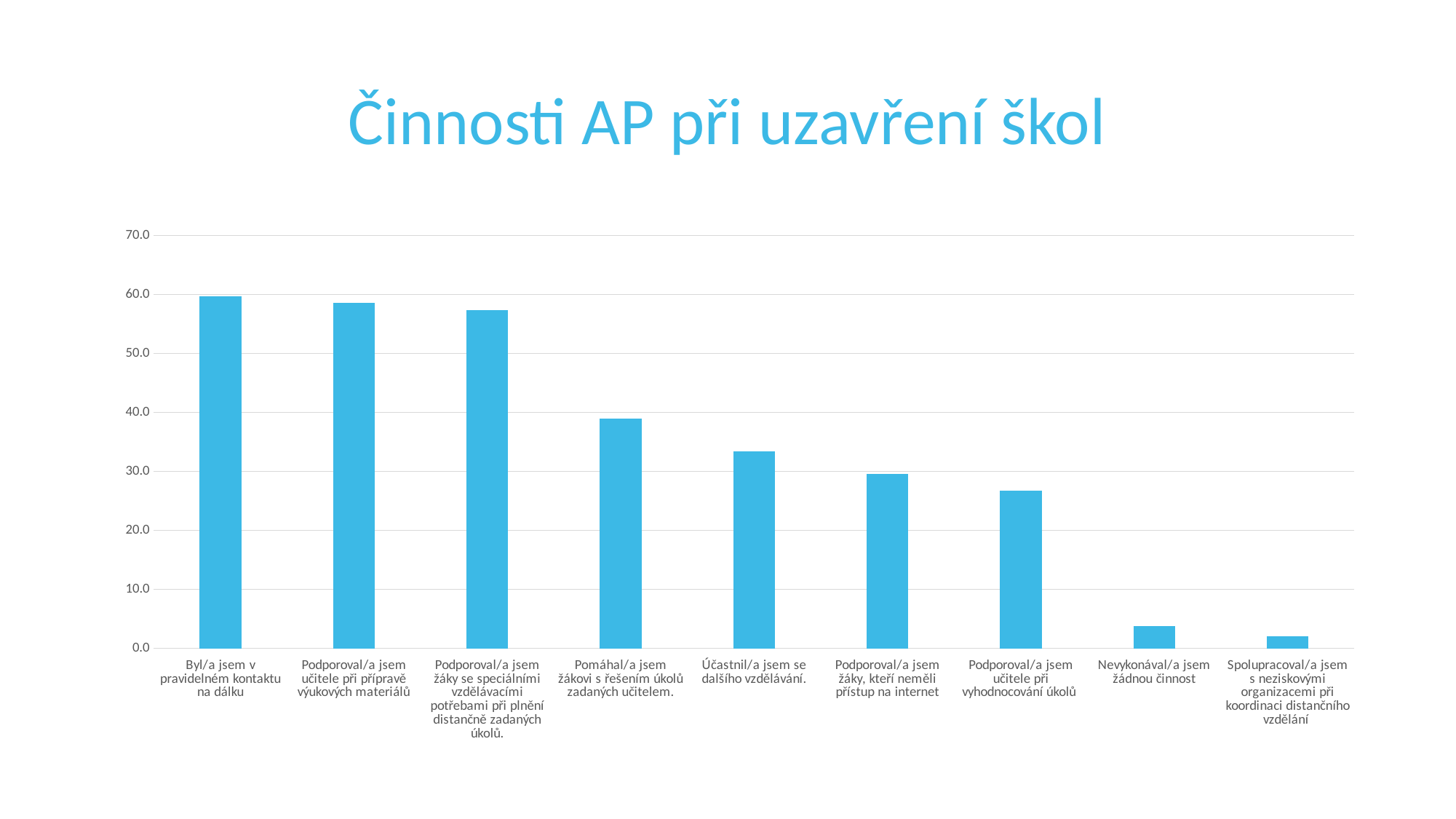

# Činnosti AP při uzavření škol

### Chart

| Category | % ano |
|---|---|
| Byl/a jsem v pravidelném kontaktu na dálku | 59.7 |
| Podporoval/a jsem učitele při přípravě výukových materiálů | 58.6 |
| Podporoval/a jsem žáky se speciálními vzdělávacími potřebami při plnění distančně zadaných úkolů. | 57.3 |
| Pomáhal/a jsem žákovi s řešením úkolů zadaných učitelem. | 39.0 |
| Účastnil/a jsem se dalšího vzdělávání. | 33.4 |
| Podporoval/a jsem žáky, kteří neměli přístup na internet | 29.59697732997481 |
| Podporoval/a jsem učitele při vyhodnocování úkolů  | 26.7 |
| Nevykonával/a jsem žádnou činnost | 3.8 |
| Spolupracoval/a jsem s neziskovými organizacemi při koordinaci distančního vzdělání  | 2.0 |